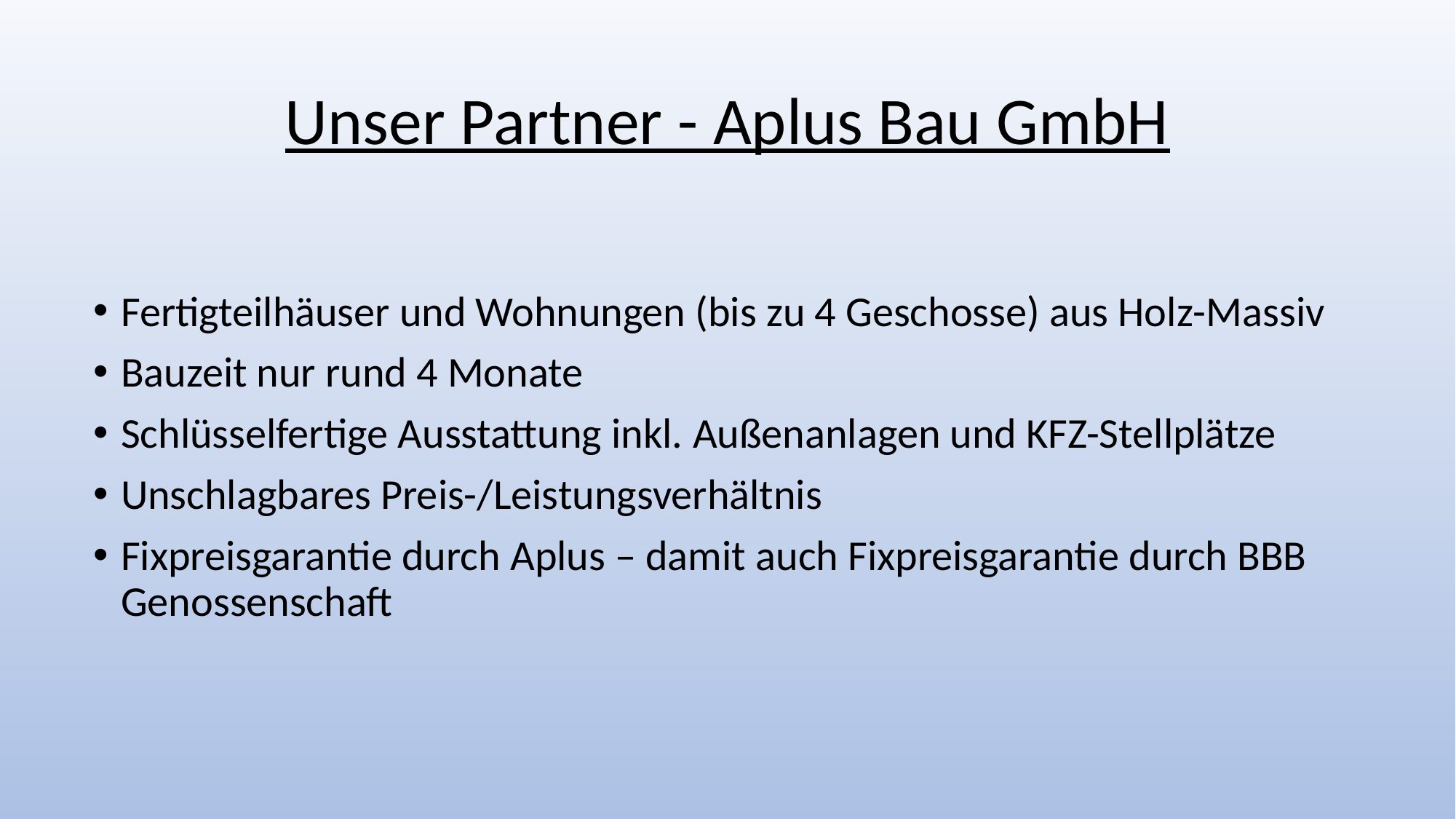

# Unser Partner - Aplus Bau GmbH

Fertigteilhäuser und Wohnungen (bis zu 4 Geschosse) aus Holz-Massiv
Bauzeit nur rund 4 Monate
Schlüsselfertige Ausstattung inkl. Außenanlagen und KFZ-Stellplätze
Unschlagbares Preis-/Leistungsverhältnis
Fixpreisgarantie durch Aplus – damit auch Fixpreisgarantie durch BBB Genossenschaft